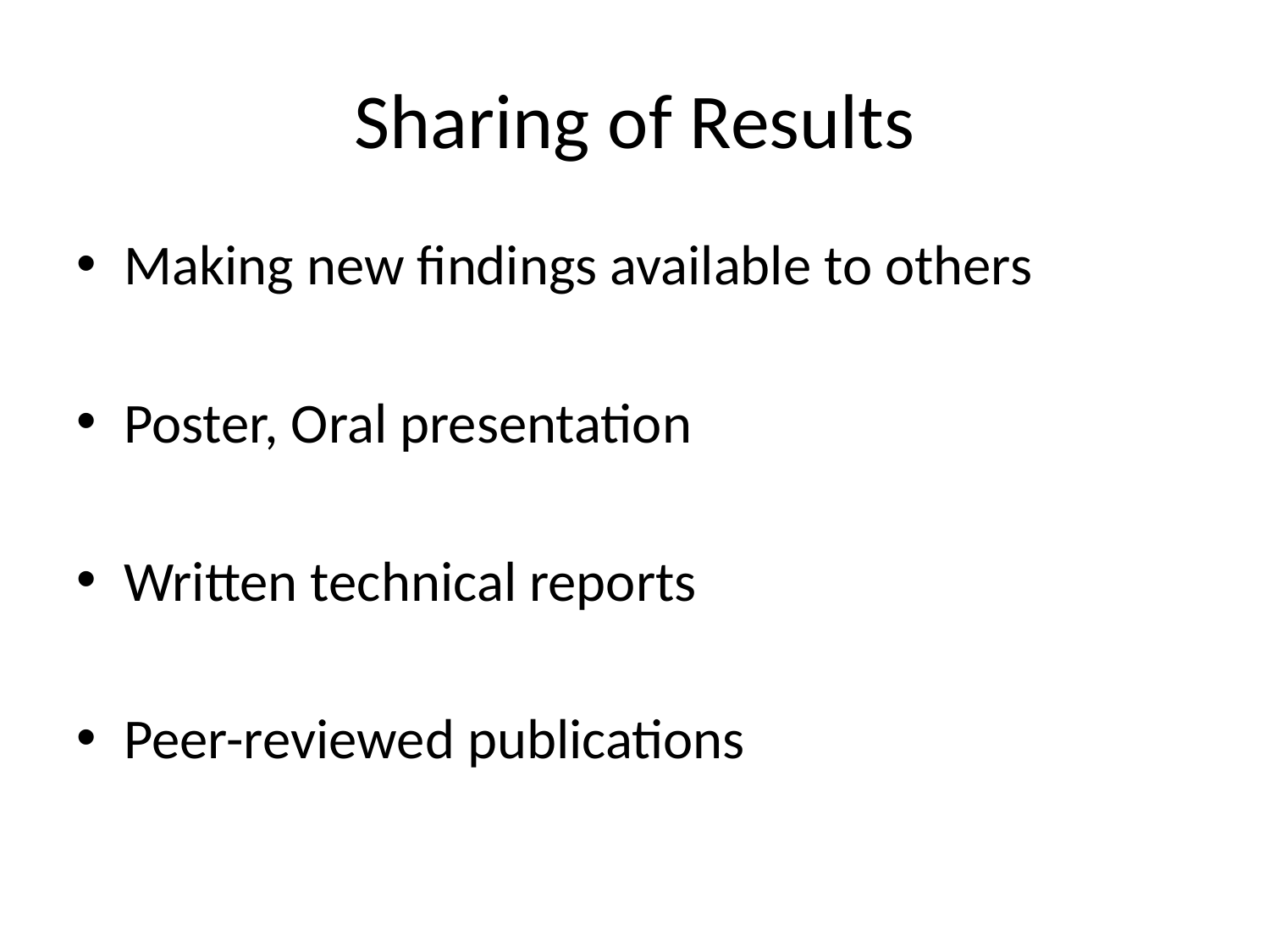

# Sharing of Results
Making new findings available to others

Poster, Oral presentation

Written technical reports

Peer-reviewed publications